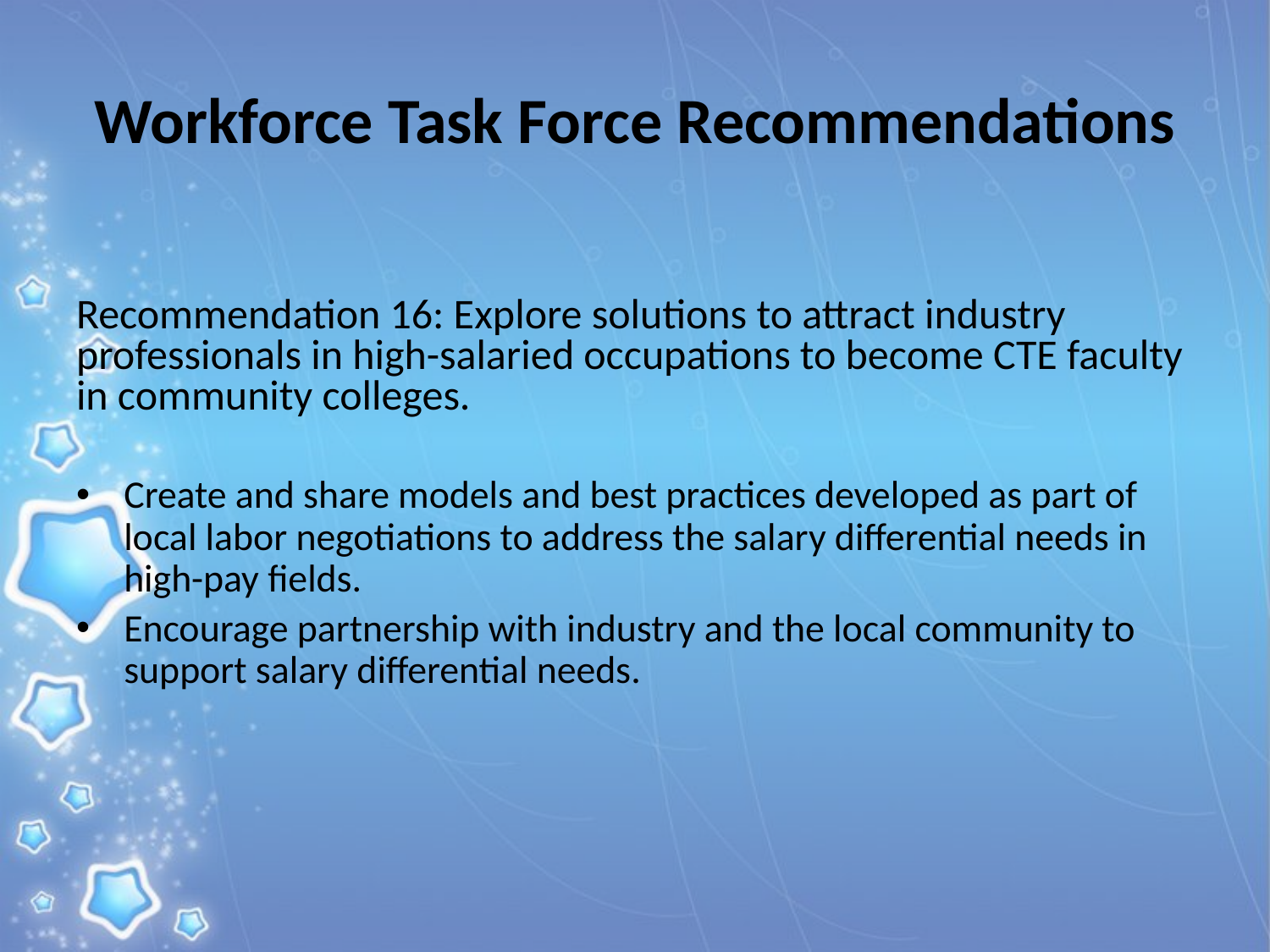

# Workforce Task Force Recommendations

Recommendation 16: Explore solutions to attract industry professionals in high-salaried occupations to become CTE faculty in community colleges.

Create and share models and best practices developed as part of local labor negotiations to address the salary differential needs in high-pay fields.
Encourage partnership with industry and the local community to support salary differential needs.